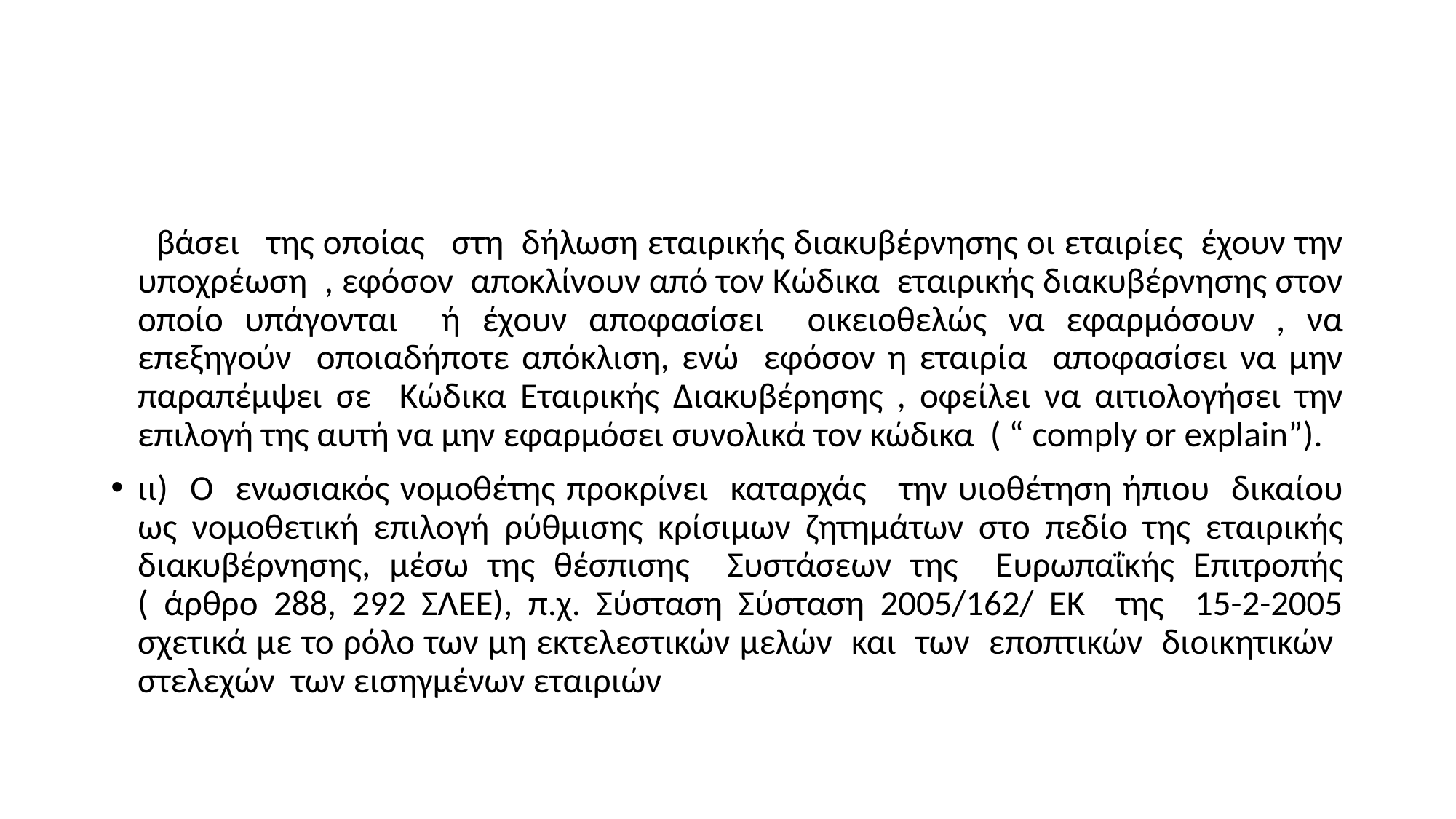

#
     βάσει   της οποίας   στη  δήλωση εταιρικής διακυβέρνησης οι εταιρίες  έχουν την υποχρέωση  , εφόσον  αποκλίνουν από τον Κώδικα  εταιρικής διακυβέρνησης στον οποίο υπάγονται  ή έχουν αποφασίσει  οικειοθελώς να εφαρμόσουν , να επεξηγούν  οποιαδήποτε απόκλιση, ενώ  εφόσον η εταιρία  αποφασίσει να μην παραπέμψει σε  Κώδικα Εταιρικής Διακυβέρησης , οφείλει να αιτιολογήσει την επιλογή της αυτή να μην εφαρμόσει συνολικά τον κώδικα  ( “ comply or explain”).
ιι)  Ο  ενωσιακός νομοθέτης προκρίνει  καταρχάς   την υιοθέτηση ήπιου  δικαίου ως νομοθετική επιλογή ρύθμισης κρίσιμων ζητημάτων στο πεδίο της εταιρικής διακυβέρνησης, μέσω της θέσπισης  Συστάσεων της  Ευρωπαΐκής Επιτροπής ( άρθρο 288, 292 ΣΛΕΕ), π.χ. Σύσταση Σύσταση 2005/162/ ΕΚ  της  15-2-2005 σχετικά με το ρόλο των μη εκτελεστικών μελών  και  των  εποπτικών  διοικητικών  στελεχών  των εισηγμένων εταιριών